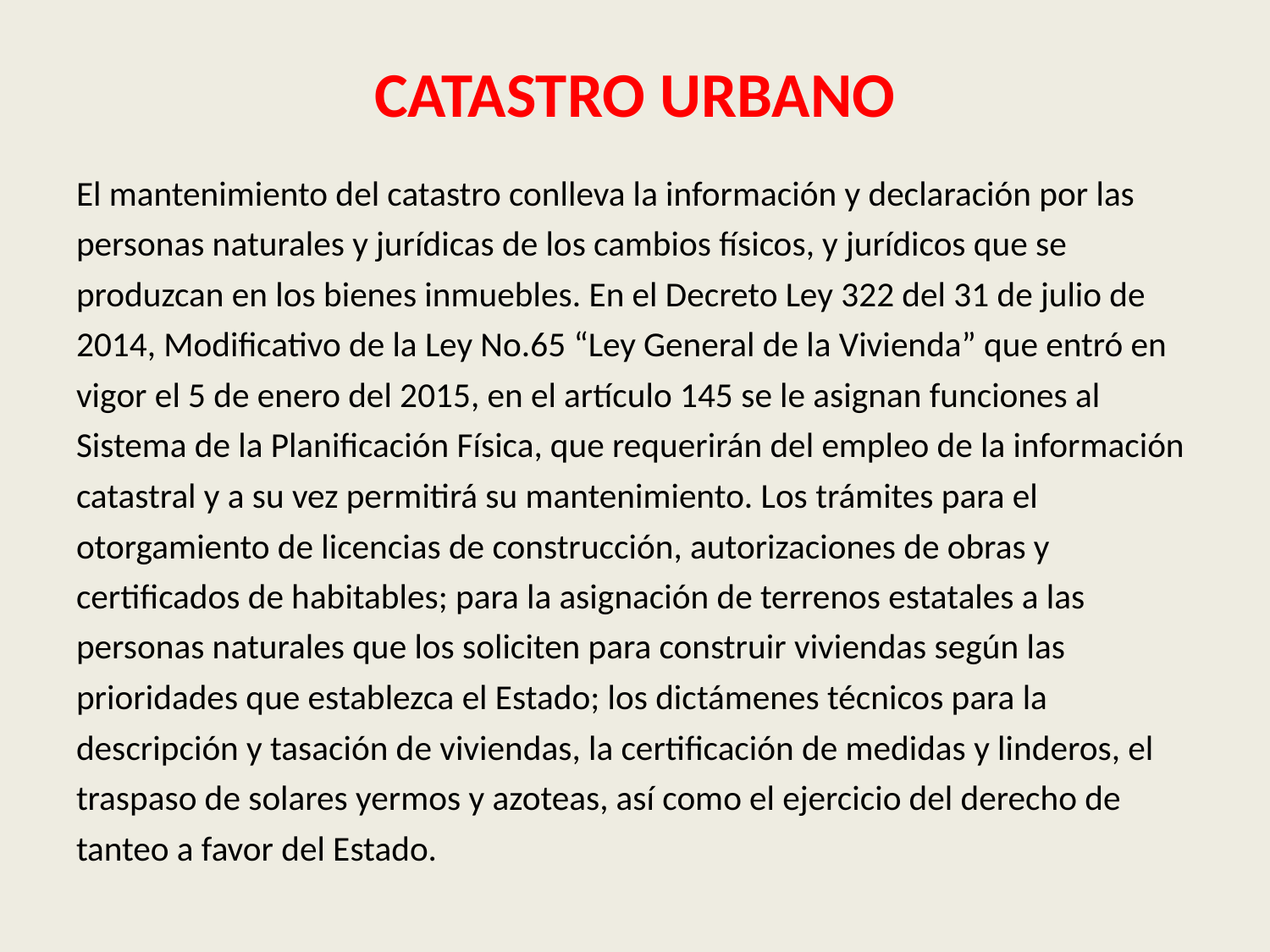

# CATASTRO URBANO
El mantenimiento del catastro conlleva la información y declaración por las personas naturales y jurídicas de los cambios físicos, y jurídicos que se produzcan en los bienes inmuebles. En el Decreto Ley 322 del 31 de julio de 2014, Modificativo de la Ley No.65 “Ley General de la Vivienda” que entró en vigor el 5 de enero del 2015, en el artículo 145 se le asignan funciones al Sistema de la Planificación Física, que requerirán del empleo de la información catastral y a su vez permitirá su mantenimiento. Los trámites para el otorgamiento de licencias de construcción, autorizaciones de obras y certificados de habitables; para la asignación de terrenos estatales a las personas naturales que los soliciten para construir viviendas según las prioridades que establezca el Estado; los dictámenes técnicos para la descripción y tasación de viviendas, la certificación de medidas y linderos, el traspaso de solares yermos y azoteas, así como el ejercicio del derecho de tanteo a favor del Estado.